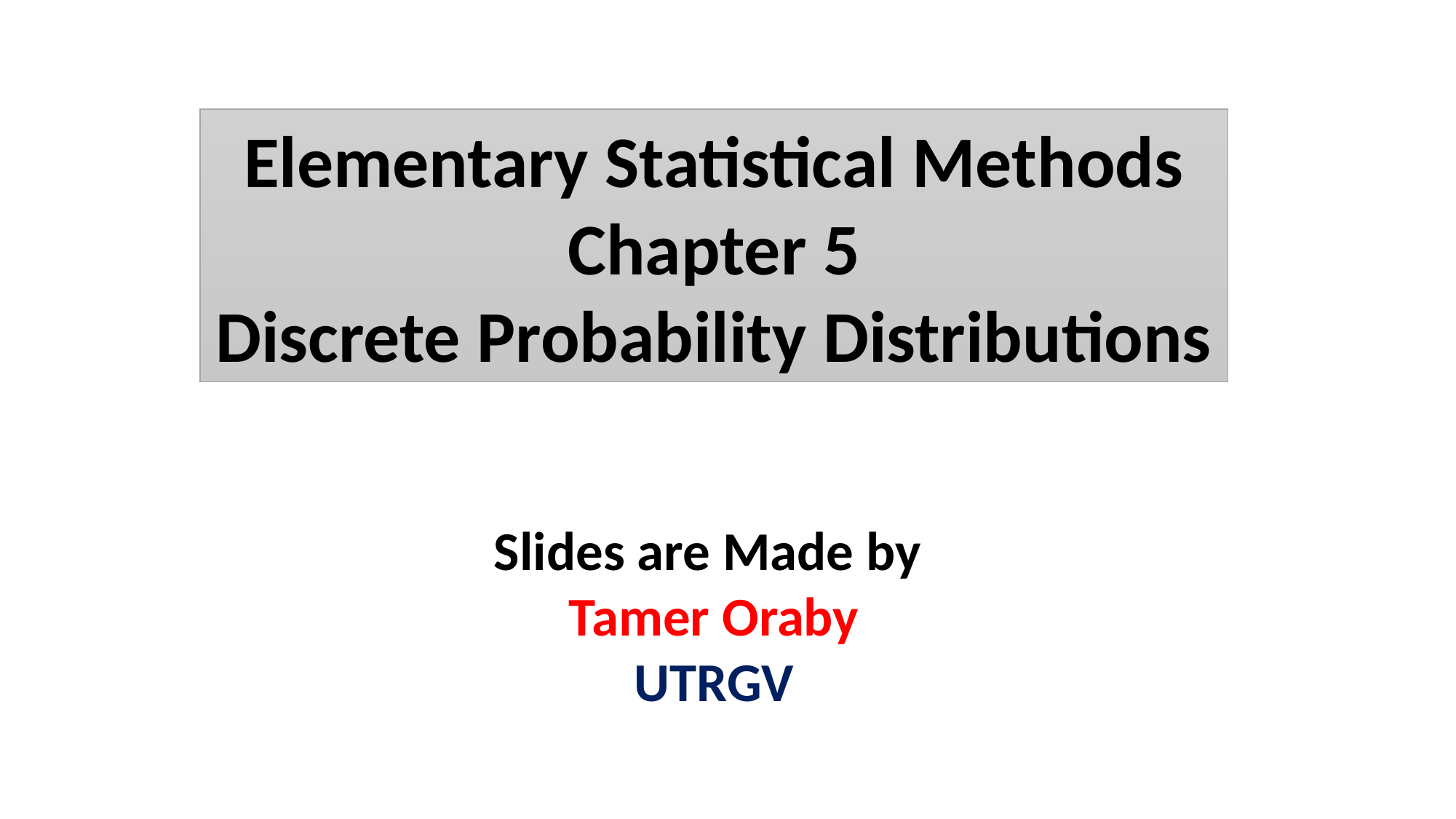

Elementary Statistical Methods
Chapter 5
Discrete Probability Distributions
Slides are Made by
Tamer Oraby
UTRGV